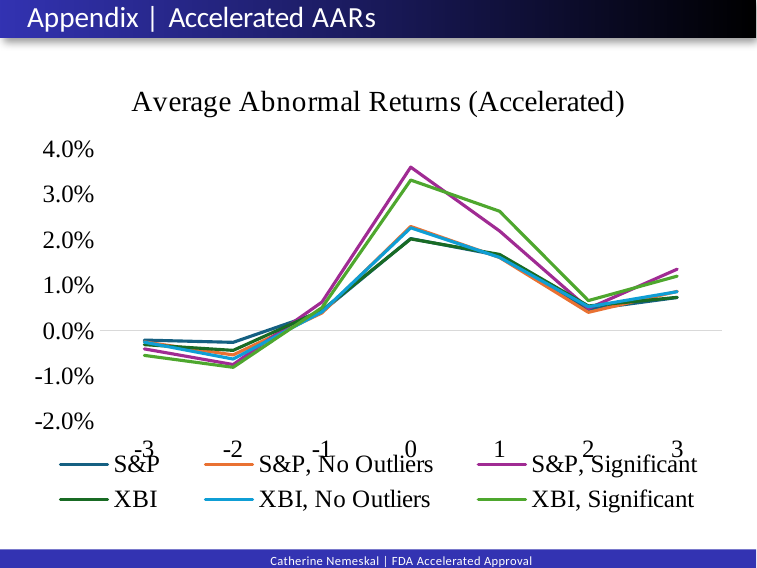

Appendix | Accelerated AARs

### Chart: Average Abnormal Returns (Accelerated)

| Category |  |  |  |  |  |  |
|---|---|---|---|---|---|---|
| -3 | -0.0021127800619548 | -0.0025132683637951 | -0.0040536146341103 | -0.0031154947661746 | -0.0025587495749018 | -0.0054746130629978 |
| -2 | -0.0025981091794644 | -0.0053752202166444 | -0.00749817136437 | -0.0043754752305655 | -0.006287736460633 | -0.008101776911025 |
| -1 | 0.0041631155074452 | 0.0038624796001906 | 0.0062733808087862 | 0.0044430855280217 | 0.0041138757444319 | 0.0050380215744805 |
| 0 | 0.0202669674962587 | 0.0229240275728184 | 0.0360068815590983 | 0.0201807444253446 | 0.0226322508749685 | 0.0331458648310063 |
| 1 | 0.0165441883452188 | 0.0161042382175635 | 0.0219340584669474 | 0.0167720644308965 | 0.0161237051926686 | 0.0262862925536614 |
| 2 | 0.0046397726530957 | 0.0040003635296931 | 0.0048446381234416 | 0.005406303735646 | 0.0052380406181328 | 0.0065892299022922 |
| 3 | 0.0072656941774767 | 0.0086205092807566 | 0.0135287032991817 | 0.0073136389929507 | 0.0085616700883423 | 0.0119879276917732 |